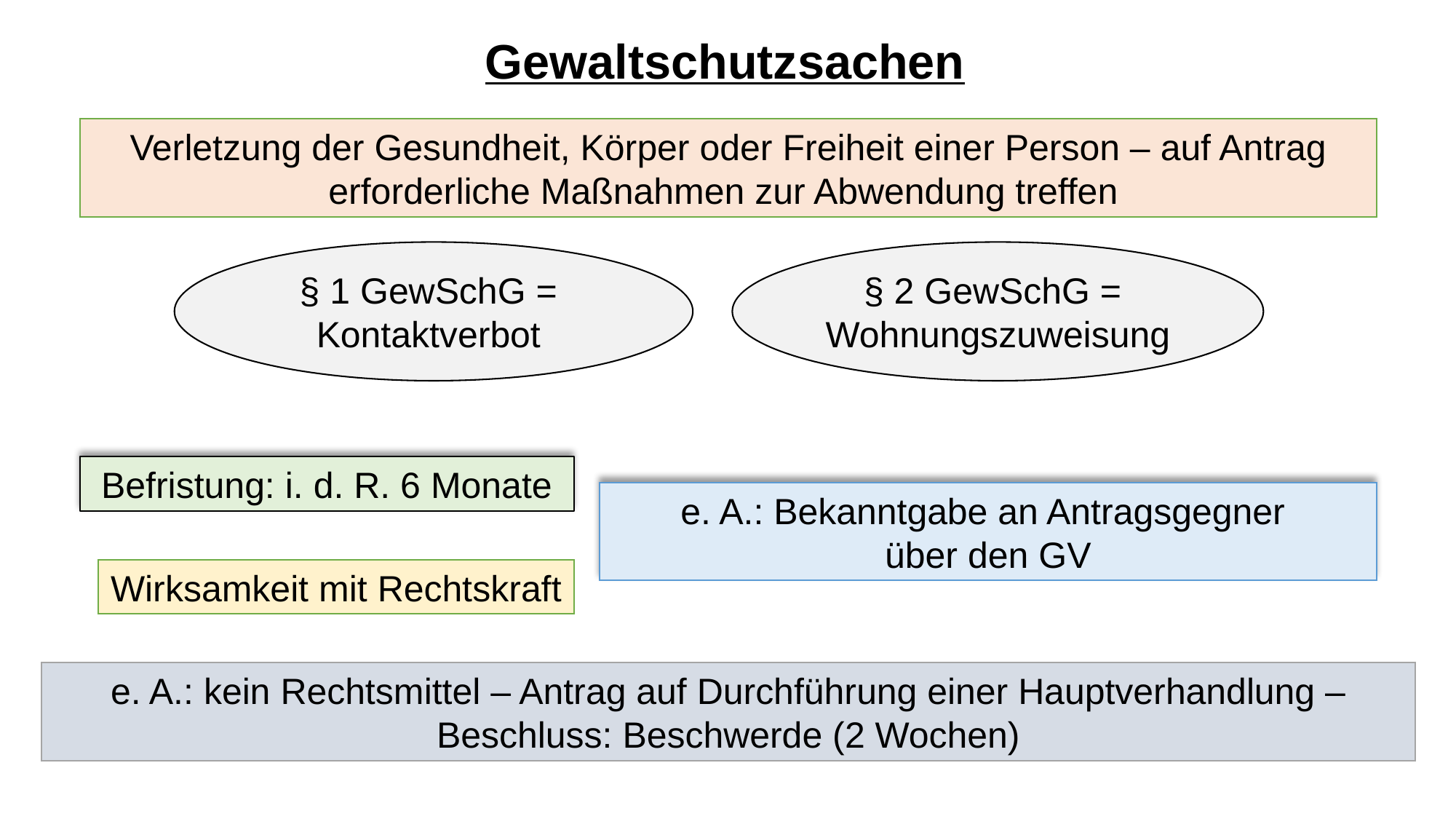

Gewaltschutzsachen
Verletzung der Gesundheit, Körper oder Freiheit einer Person – auf Antrag erforderliche Maßnahmen zur Abwendung treffen
§ 1 GewSchG =
Kontaktverbot
§ 2 GewSchG =
Wohnungszuweisung
Befristung: i. d. R. 6 Monate
e. A.: Bekanntgabe an Antragsgegner
über den GV
Wirksamkeit mit Rechtskraft
e. A.: kein Rechtsmittel – Antrag auf Durchführung einer Hauptverhandlung – Beschluss: Beschwerde (2 Wochen)